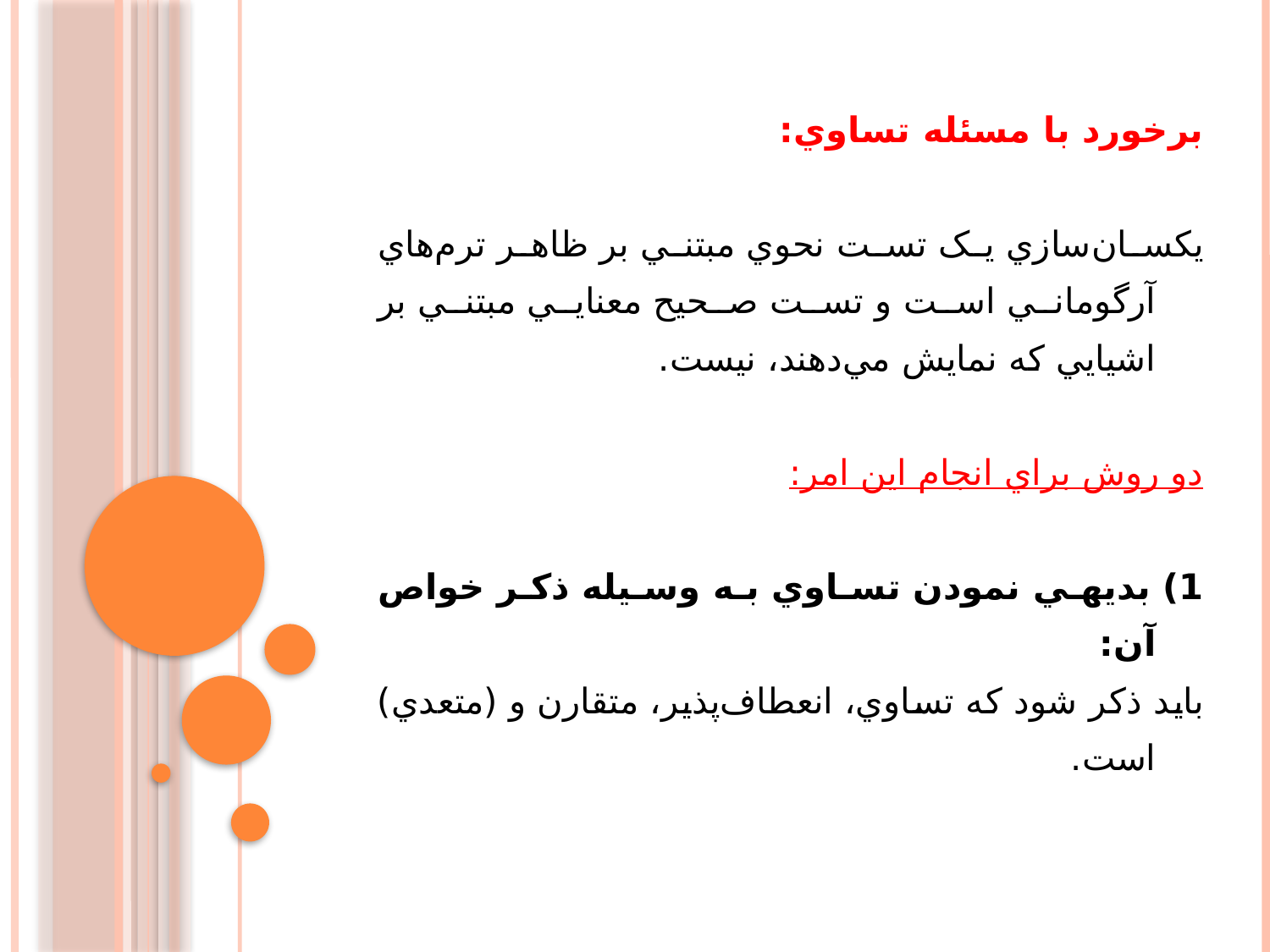

برخورد با مسئله تساوي:

يکسان‌سازي يک تست نحوي مبتني بر ظاهر ترم‌هاي آرگوماني است و تست صحيح معنايي مبتني بر اشيايي که نمايش مي‌دهند، نيست.

دو روش براي انجام اين امر:

1) بديهي نمودن تساوي به وسيله ذکر خواص آن:
بايد ذکر شود که تساوي، انعطاف‌پذير، متقارن و (متعدي) است.